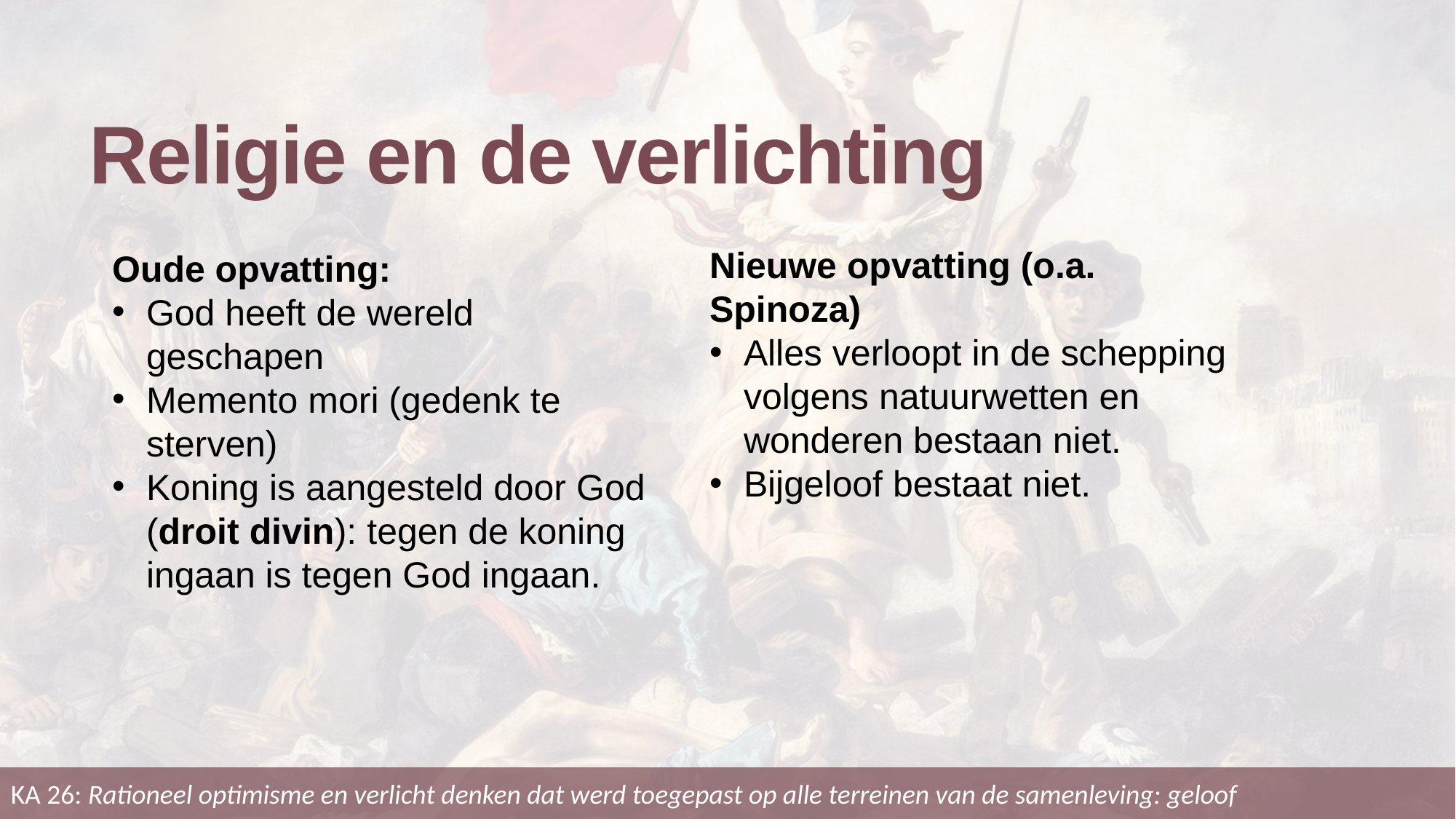

# Religie en de verlichting
Nieuwe opvatting (o.a. Spinoza)
Alles verloopt in de schepping volgens natuurwetten en wonderen bestaan niet.
Bijgeloof bestaat niet.

Oude opvatting:
God heeft de wereld geschapen
Memento mori (gedenk te sterven)
Koning is aangesteld door God (droit divin): tegen de koning ingaan is tegen God ingaan.

KA 26: Rationeel optimisme en verlicht denken dat werd toegepast op alle terreinen van de samenleving: geloof